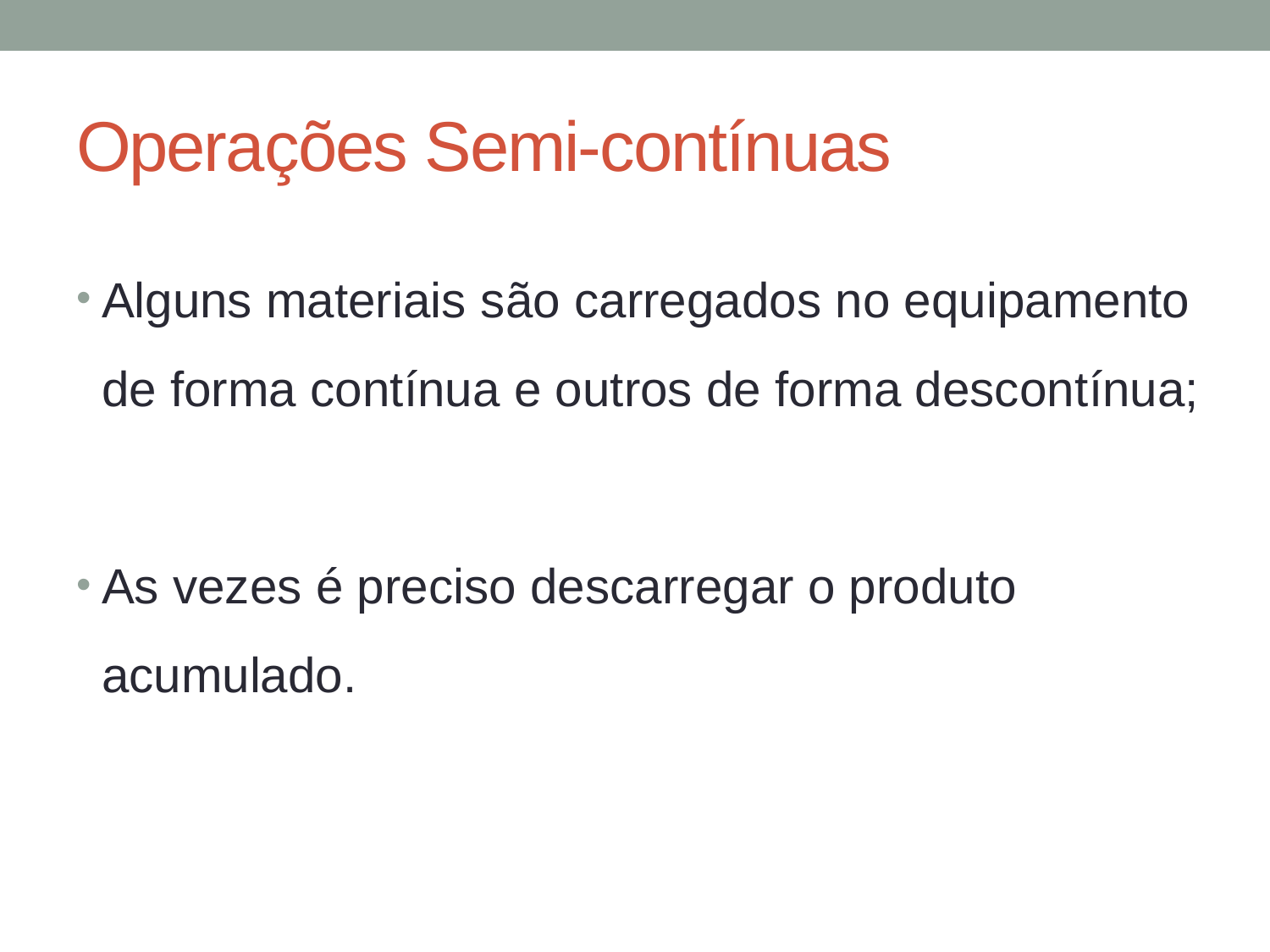

# Operações Semi-contínuas
Alguns materiais são carregados no equipamento de forma contínua e outros de forma descontínua;

As vezes é preciso descarregar o produto acumulado.